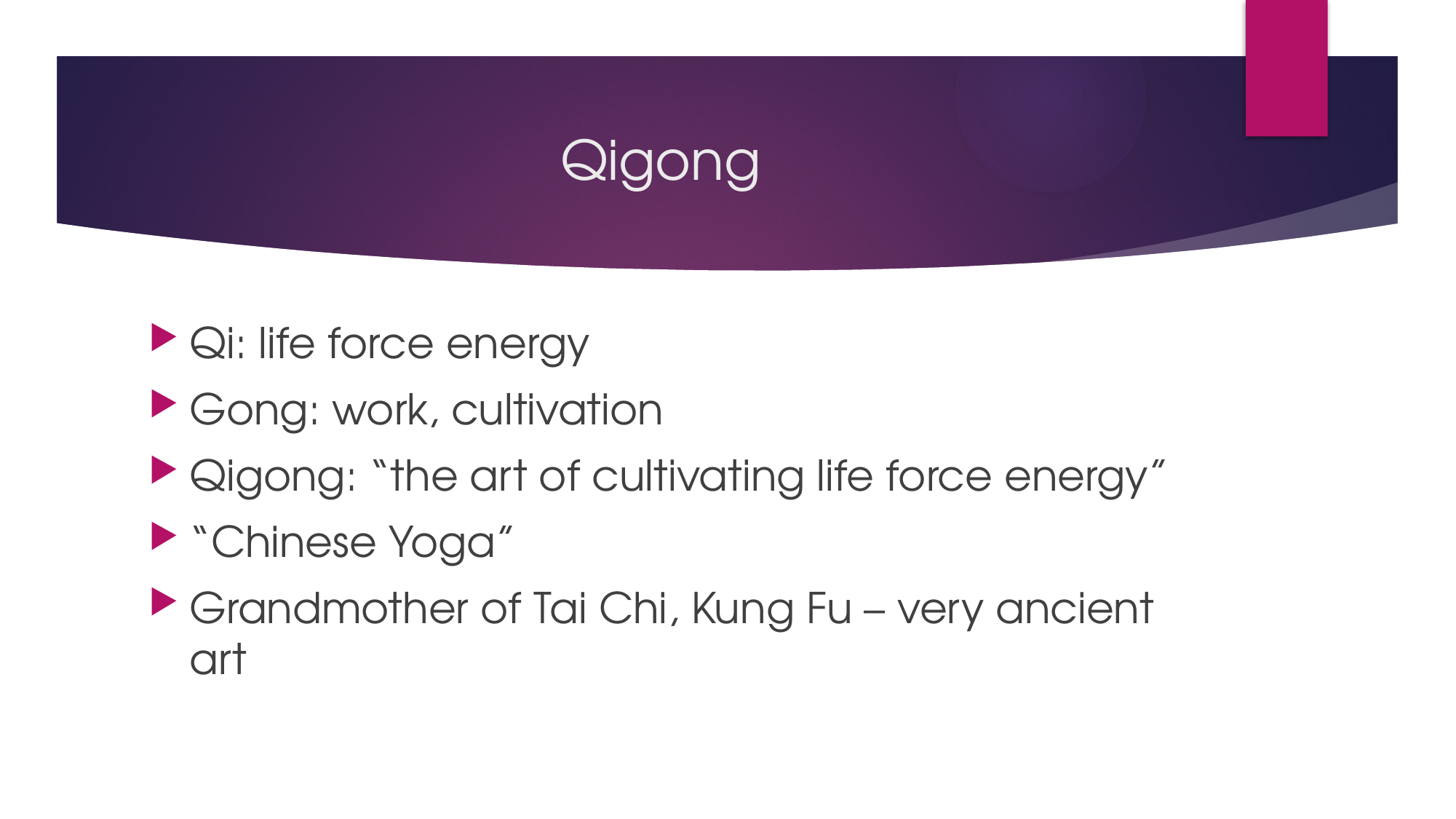

# Qigong
Qi: life force energy
Gong: work, cultivation
Qigong: “the art of cultivating life force energy”
“Chinese Yoga”
Grandmother of Tai Chi, Kung Fu – very ancient art